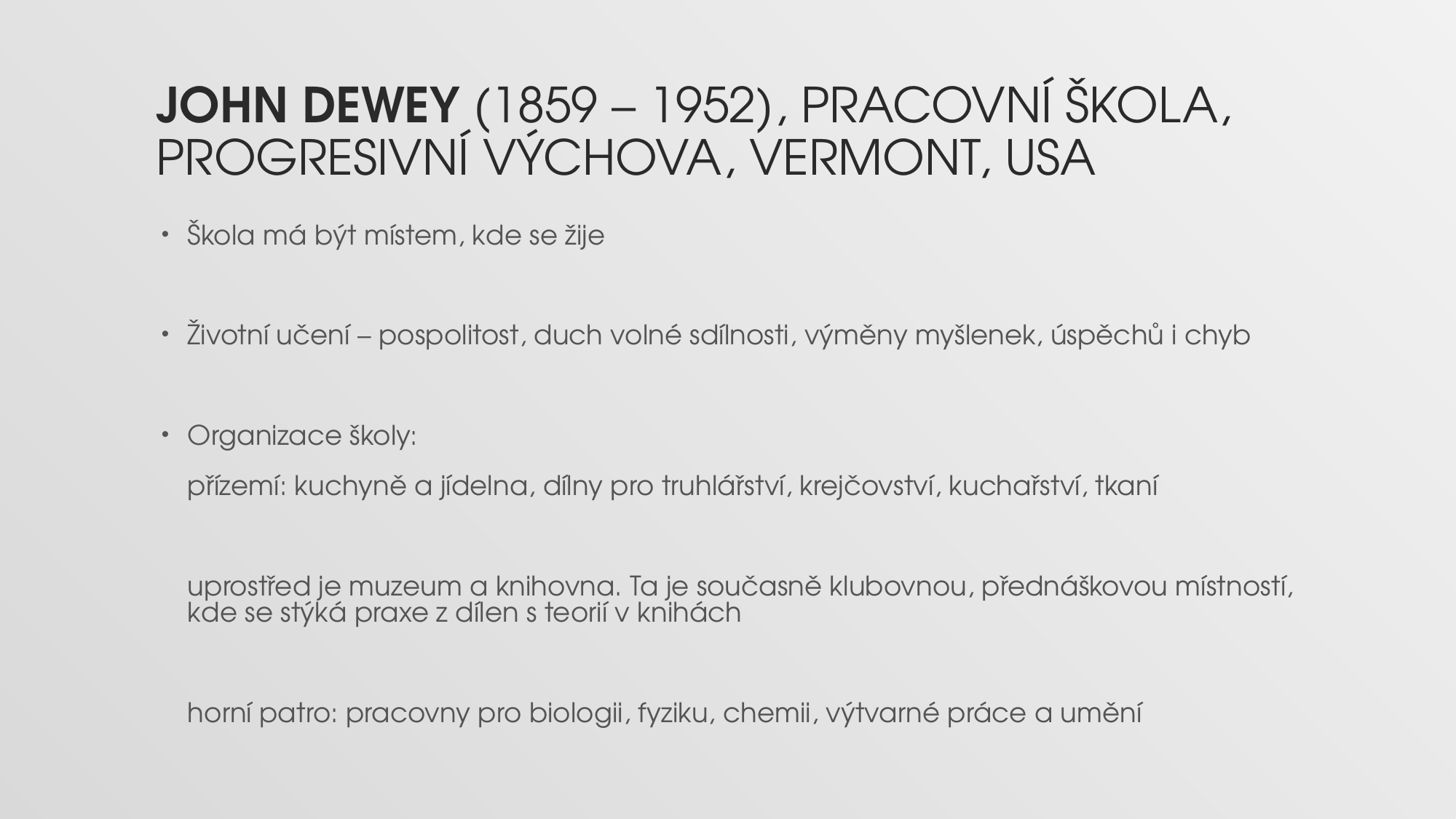

# John Dewey (1859 – 1952), pracovní škola, progresivní výchova, Vermont, USA
Škola má být místem, kde se žije

Životní učení – pospolitost, duch volné sdílnosti, výměny myšlenek, úspěchů i chyb

Organizace školy:
	přízemí: kuchyně a jídelna, dílny pro truhlářství, krejčovství, kuchařství, tkaní

	uprostřed je muzeum a knihovna. Ta je současně klubovnou, přednáškovou místností, kde se stýká praxe z dílen s teorií v knihách

	horní patro: pracovny pro biologii, fyziku, chemii, výtvarné práce a umění